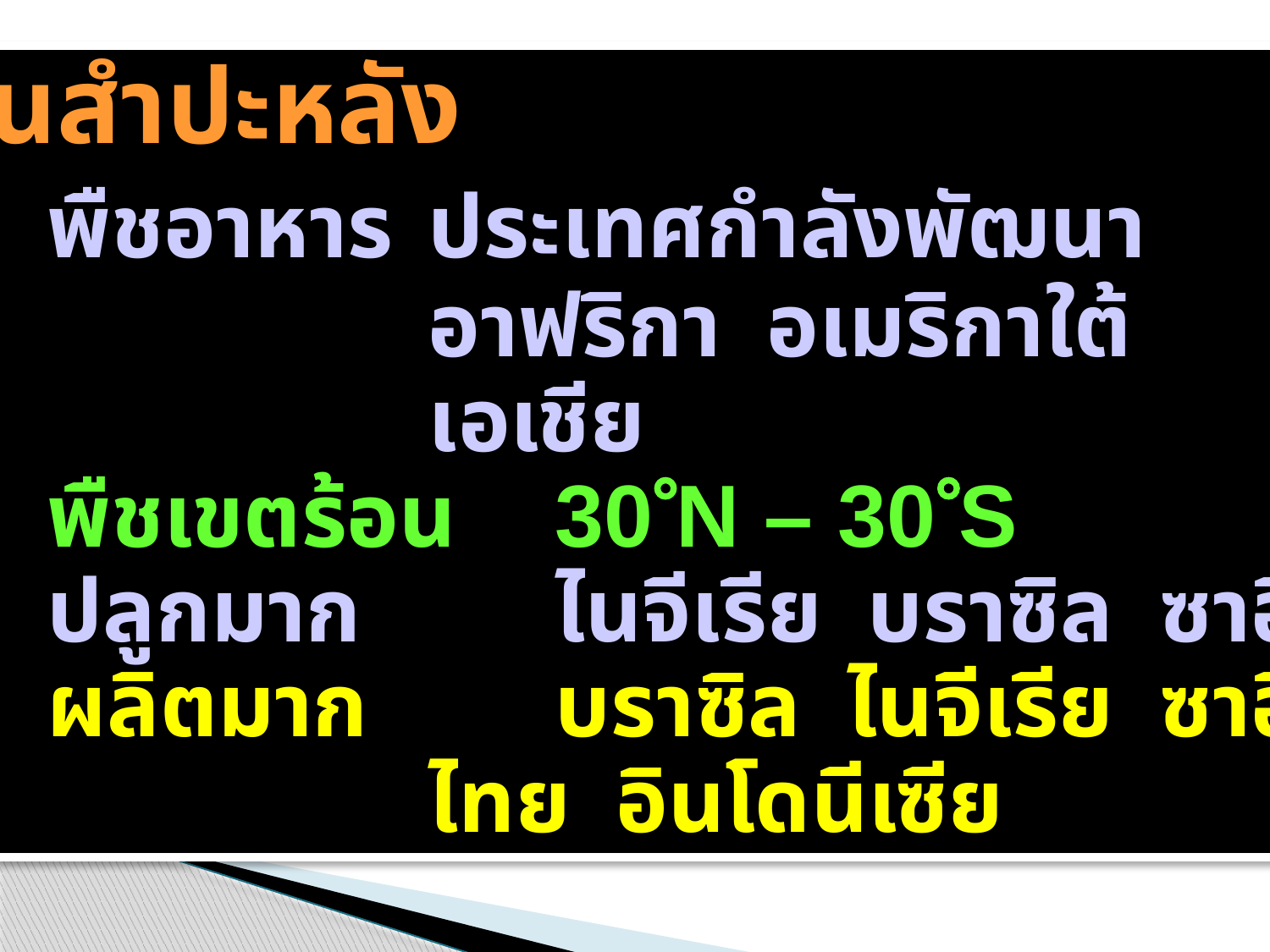

มันสำปะหลัง
	พืชอาหาร	ประเทศกำลังพัฒนา
				อาฟริกา  อเมริกาใต้
				เอเชีย
	พืชเขตร้อน	30°N – 30°S
	ปลูกมาก		ไนจีเรีย  บราซิล  ซาอีร์
	ผลิตมาก		บราซิล  ไนจีเรีย  ซาอีร์
				ไทย  อินโดนีเซีย